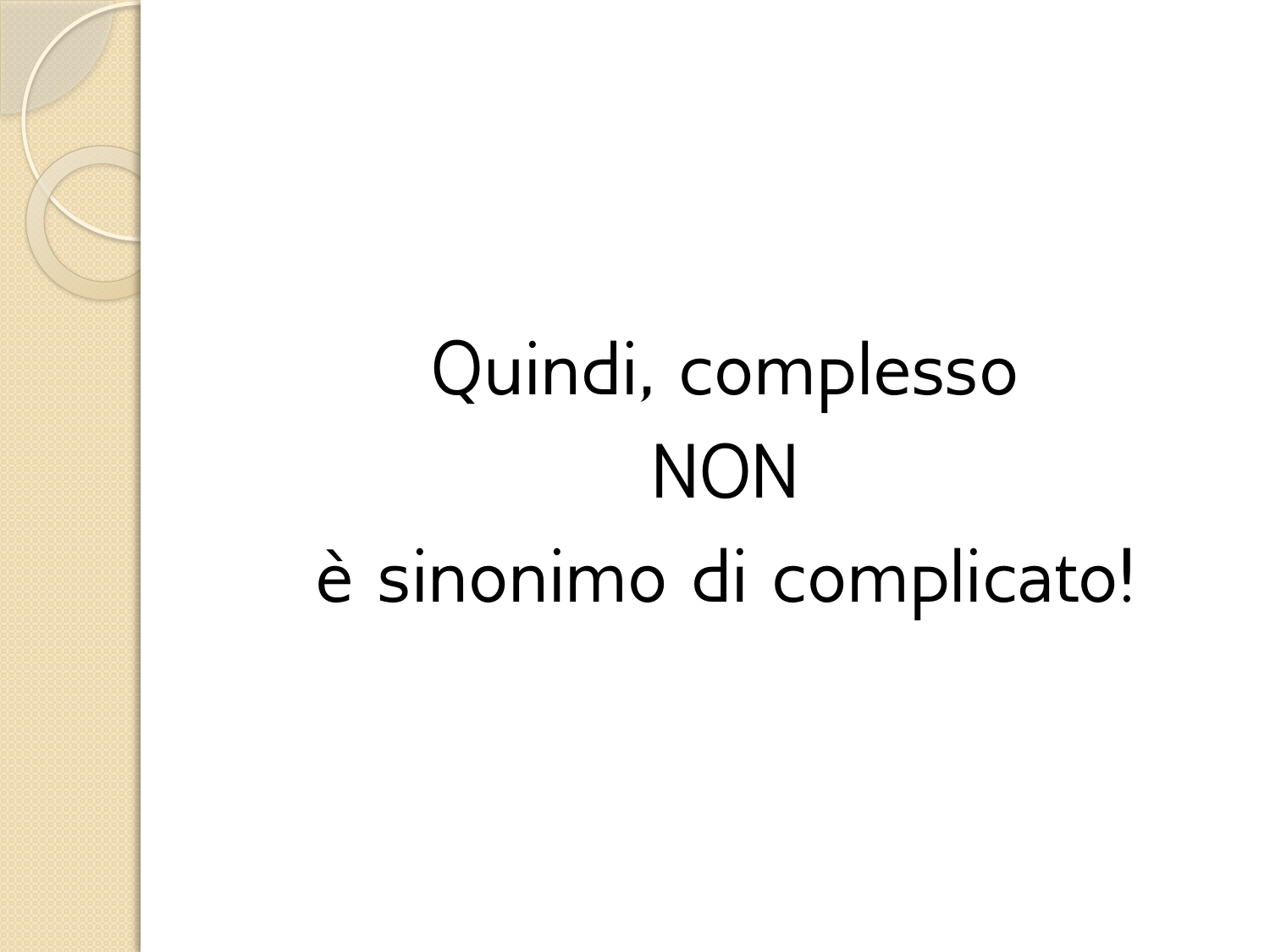

Quindi, complesso
NON
è sinonimo di complicato!